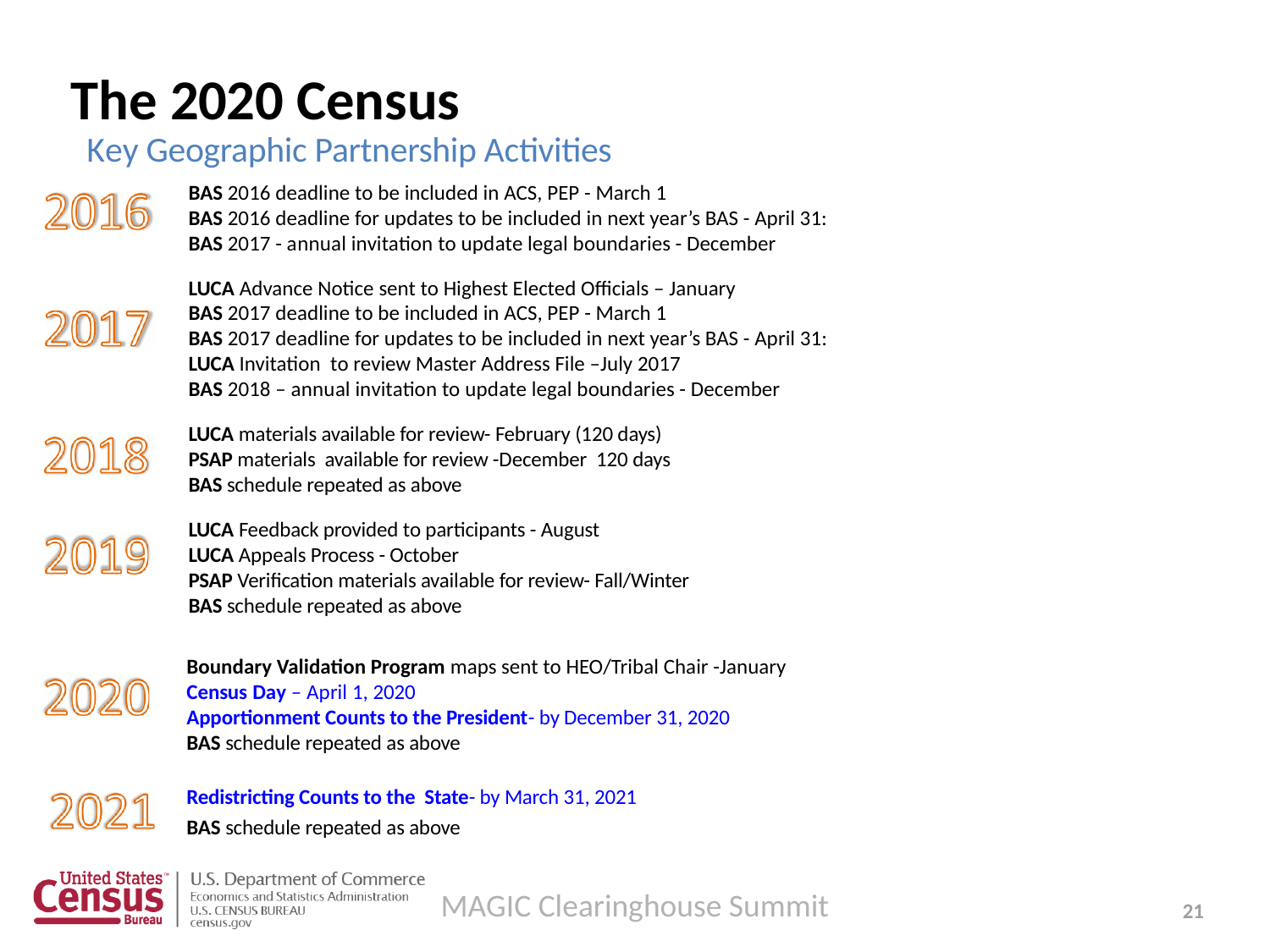

# The 2020 Census
Key Geographic Partnership Activities
BAS 2016 deadline to be included in ACS, PEP - March 1
BAS 2016 deadline for updates to be included in next year’s BAS - April 31:
BAS 2017 - annual invitation to update legal boundaries - December

LUCA Advance Notice sent to Highest Elected Officials – January
BAS 2017 deadline to be included in ACS, PEP - March 1
BAS 2017 deadline for updates to be included in next year’s BAS - April 31:
LUCA Invitation  to review Master Address File –July 2017
BAS 2018 – annual invitation to update legal boundaries - December

LUCA materials available for review- February (120 days)
PSAP materials  available for review -December  120 days
BAS schedule repeated as above

LUCA Feedback provided to participants - August
LUCA Appeals Process - October
PSAP Verification materials available for review- Fall/Winter
BAS schedule repeated as above

Boundary Validation Program maps sent to HEO/Tribal Chair -January
Census Day – April 1, 2020
Apportionment Counts to the President- by December 31, 2020
BAS schedule repeated as above

Redistricting Counts to the  State- by March 31, 2021
BAS schedule repeated as above

MAGIC Clearinghouse Summit
21